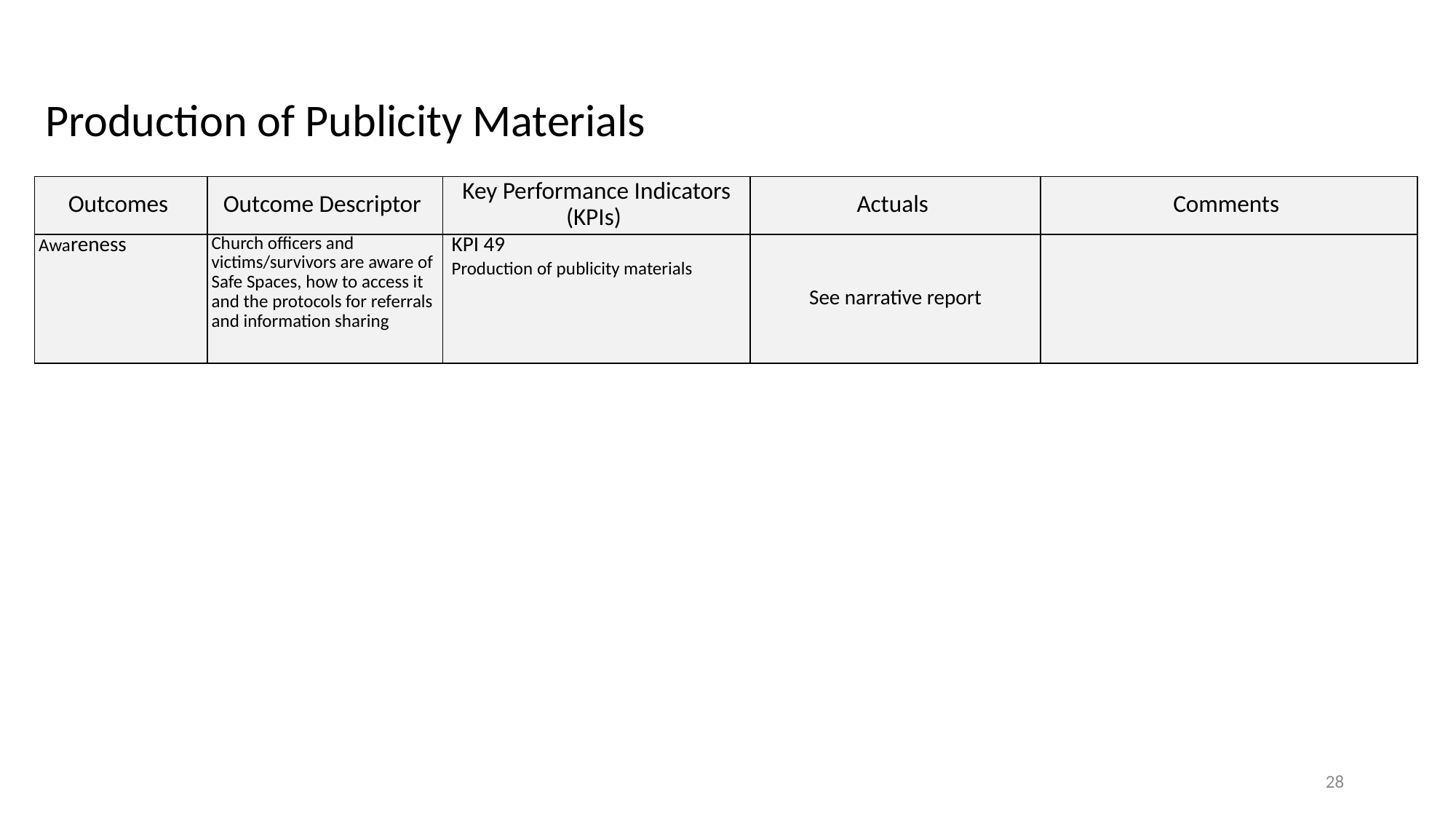

# Production of Publicity Materials
| Outcomes | Outcome Descriptor | Key Performance Indicators (KPIs) | Actuals | Comments |
| --- | --- | --- | --- | --- |
| Awareness | Church officers and victims/survivors are aware of Safe Spaces, how to access it and the protocols for referrals and information sharing | KPI 49 Production of publicity materials | See narrative report |  |
28